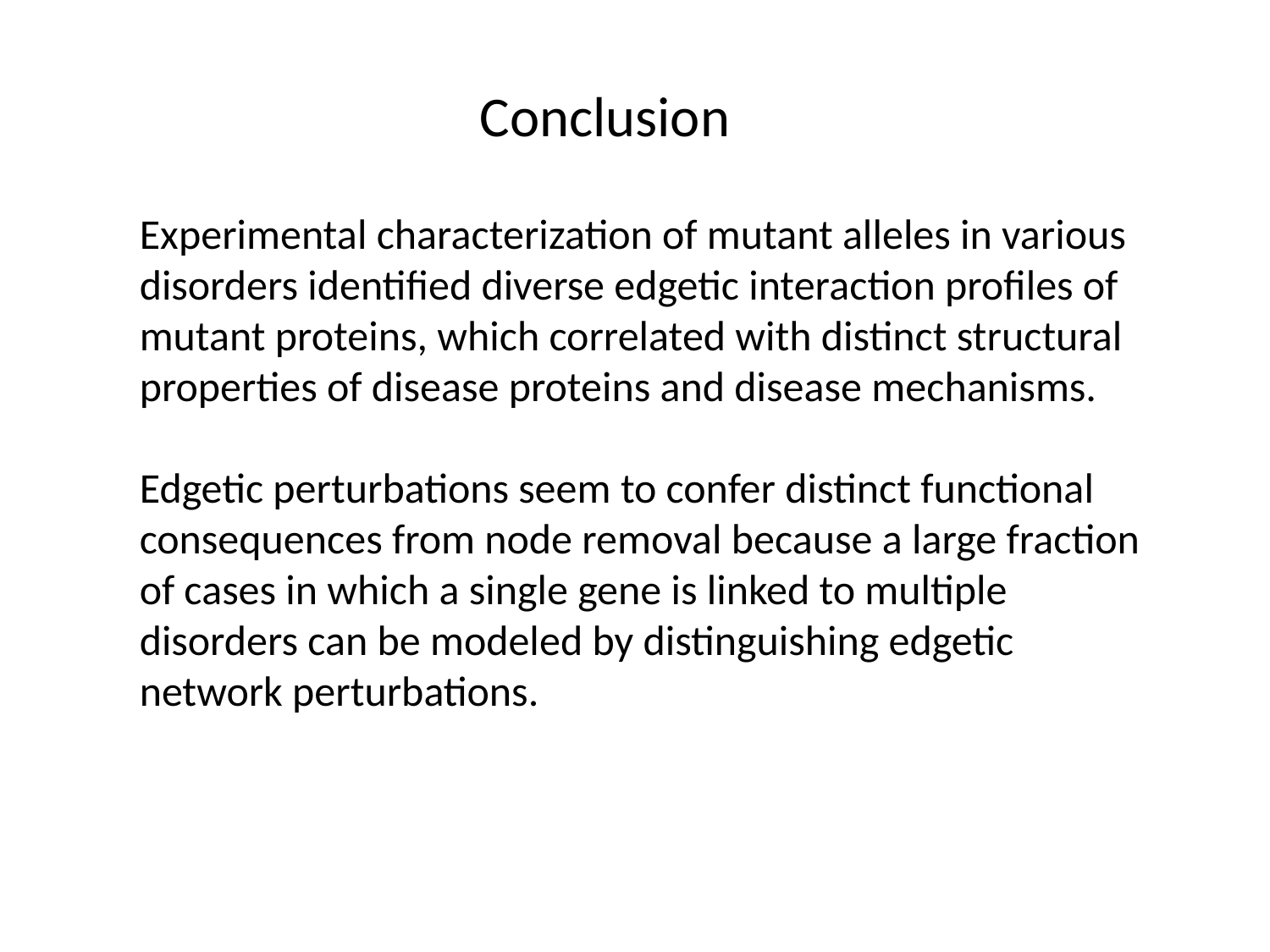

Conclusion
Experimental characterization of mutant alleles in various disorders identified diverse edgetic interaction profiles of mutant proteins, which correlated with distinct structural properties of disease proteins and disease mechanisms.

Edgetic perturbations seem to confer distinct functional consequences from node removal because a large fraction
of cases in which a single gene is linked to multiple disorders can be modeled by distinguishing edgetic network perturbations.